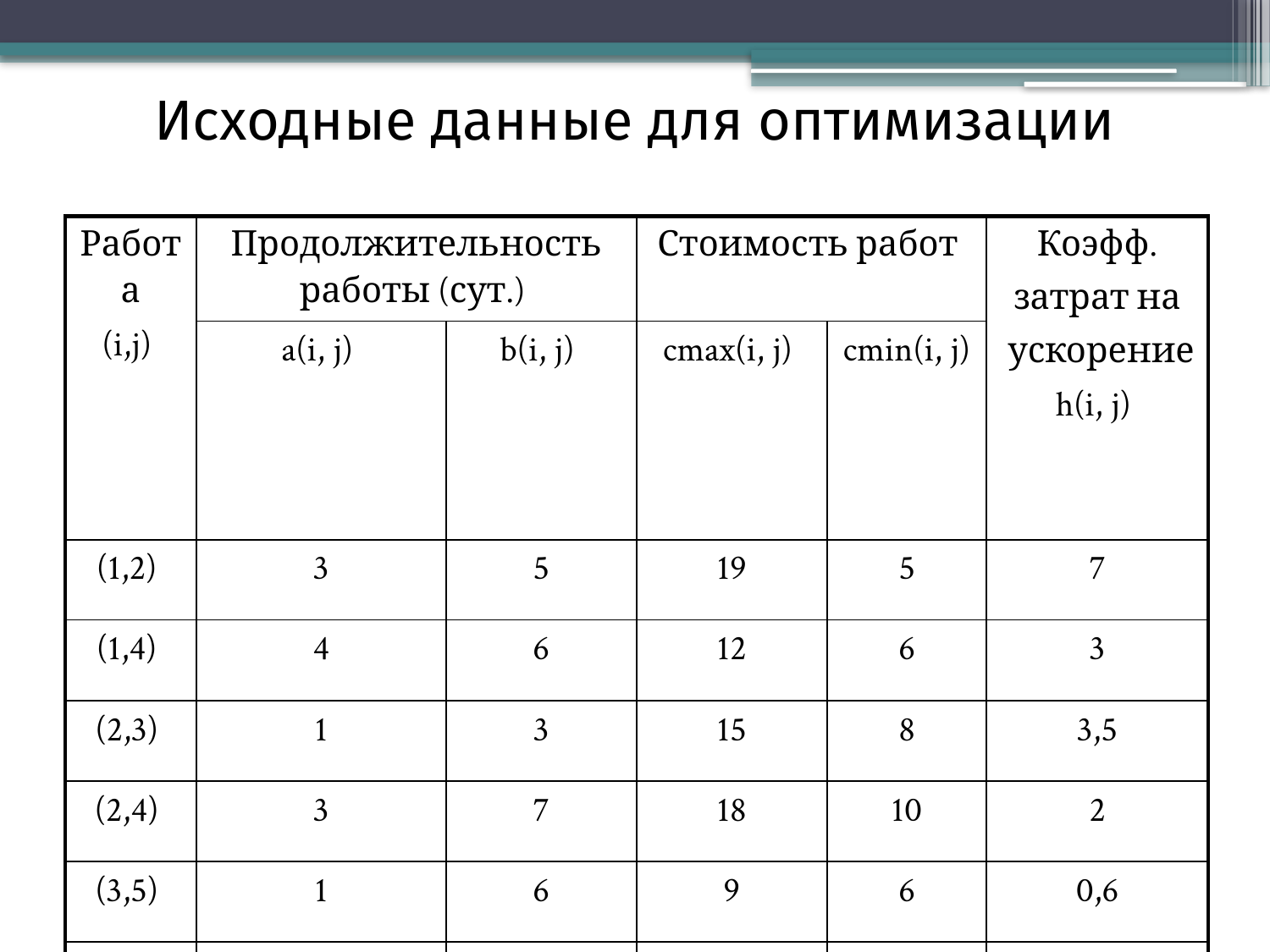

# Исходные данные для оптимизации
| Работа (i,j) | Продолжительность работы (сут.) |  | Стоимость работ |  | Коэфф. затрат на ускорение h(i, j) |
| --- | --- | --- | --- | --- | --- |
|  | a(i, j) | b(i, j) | cmax(i, j) | cmin(i, j) |  |
| (1,2) | 3 | 5 | 19 | 5 | 7 |
| (1,4) | 4 | 6 | 12 | 6 | 3 |
| (2,3) | 1 | 3 | 15 | 8 | 3,5 |
| (2,4) | 3 | 7 | 18 | 10 | 2 |
| (3,5) | 1 | 6 | 9 | 6 | 0,6 |
| (4,5) | 1 | 4 | 12 | 9 | 1 |